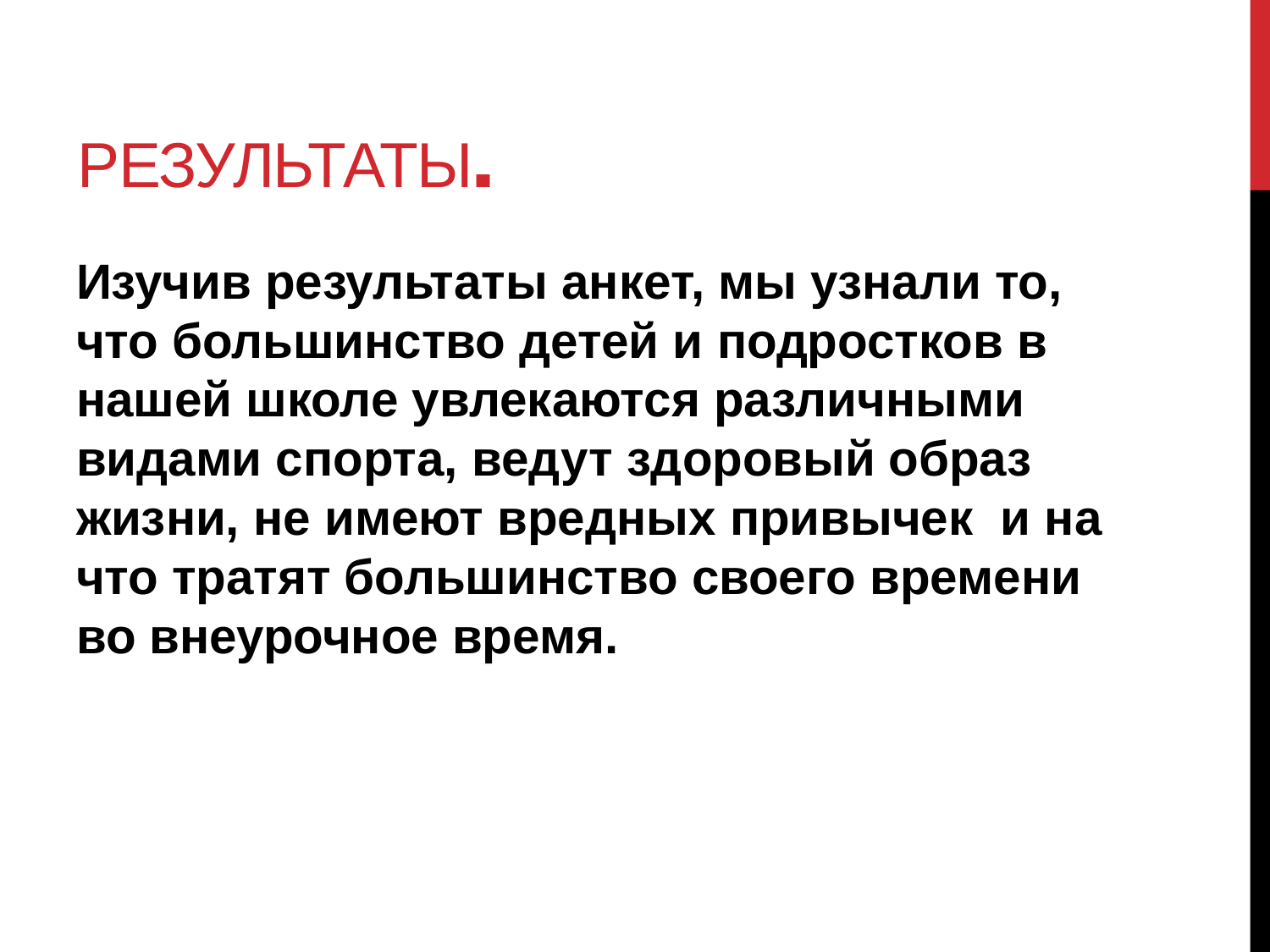

# Результаты.
Изучив результаты анкет, мы узнали то, что большинство детей и подростков в нашей школе увлекаются различными видами спорта, ведут здоровый образ жизни, не имеют вредных привычек  и на что тратят большинство своего времени во внеурочное время.